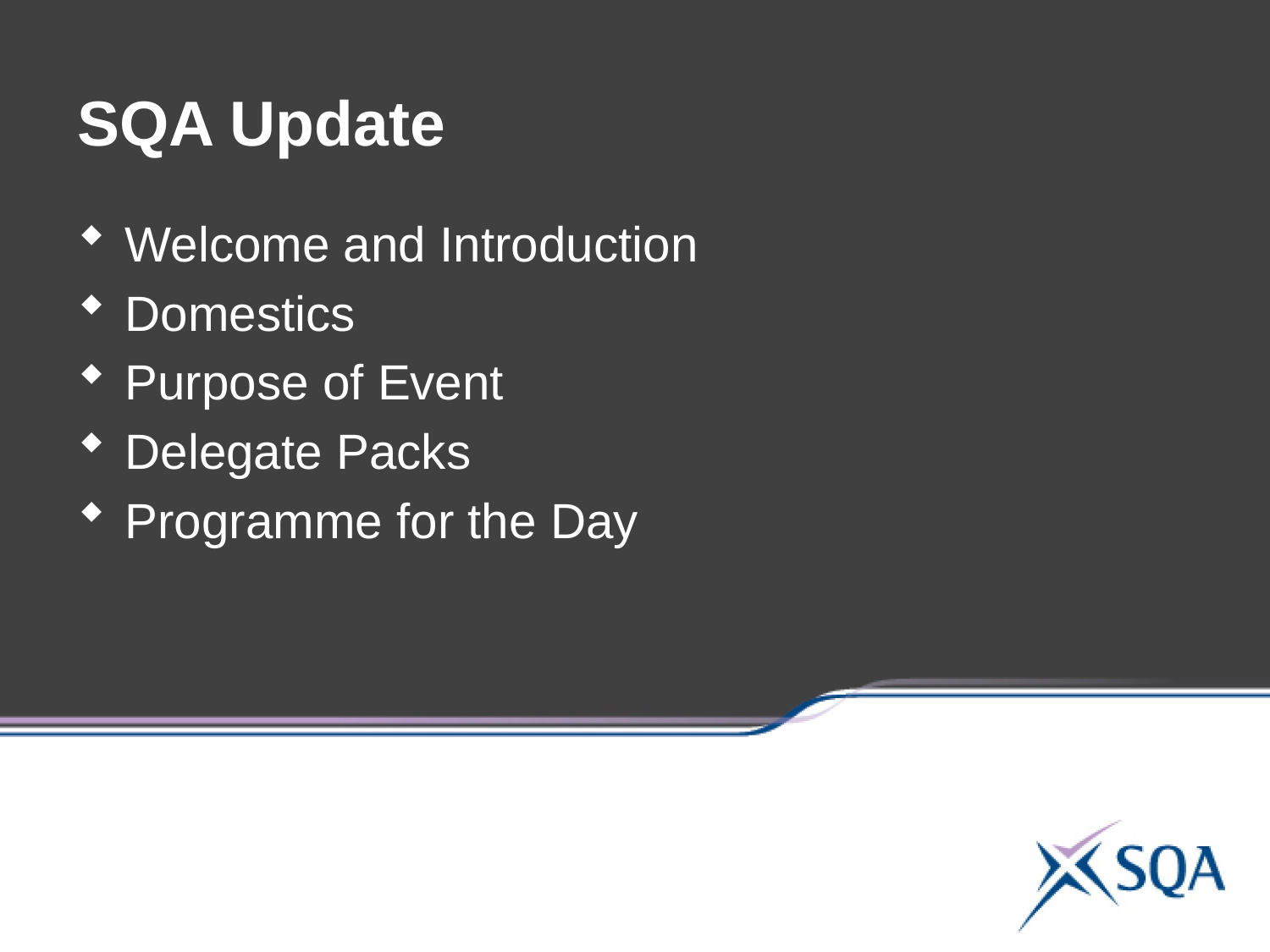

SQA Update
Welcome and Introduction
Domestics
Purpose of Event
Delegate Packs
Programme for the Day